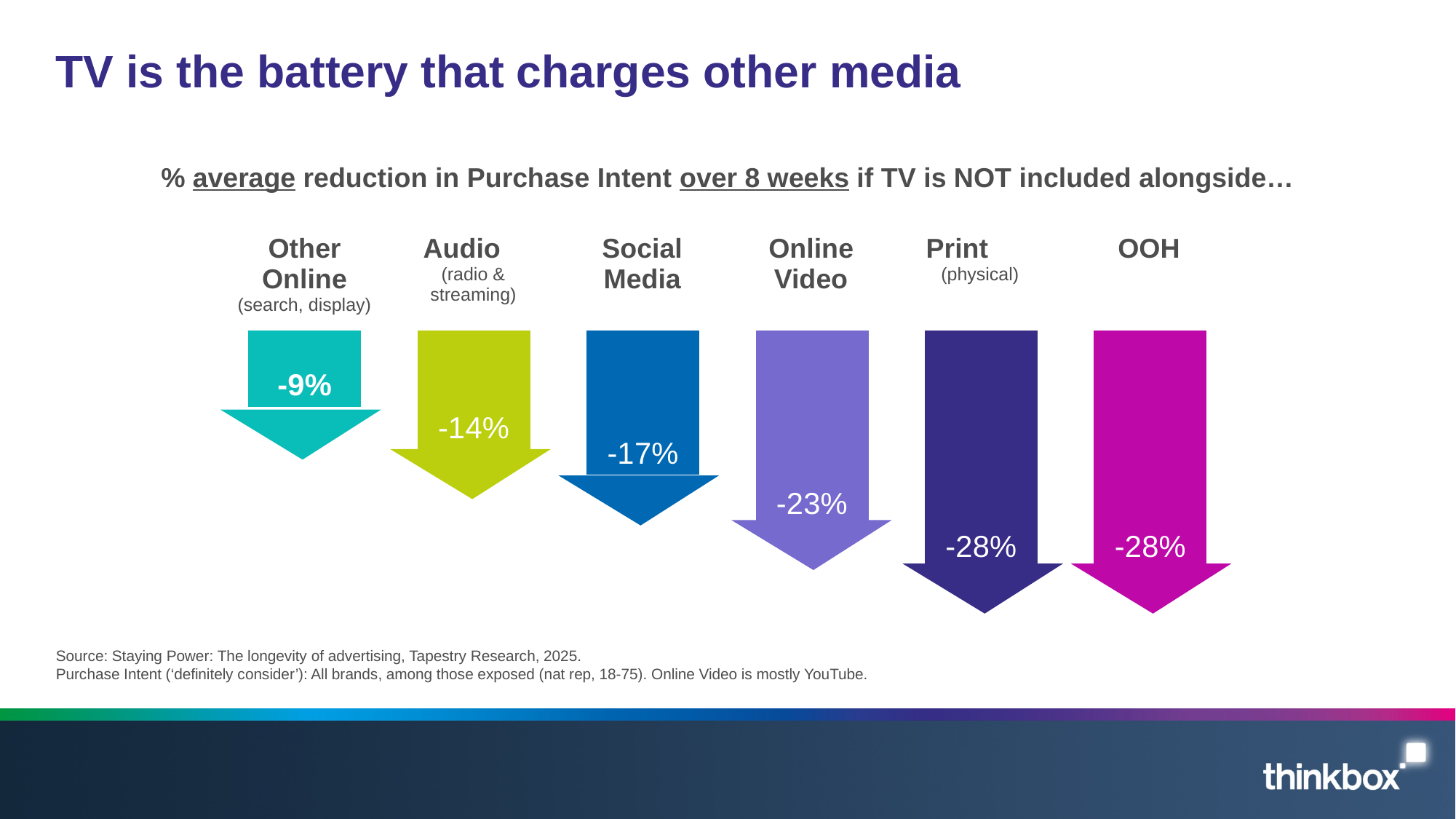

# TV is the battery that charges other media
% average reduction in Purchase Intent over 8 weeks if TV is NOT included alongside…
| Other Online (search, display) | Audio (radio & streaming) | Social Media | Online Video | Print (physical) | OOH |
| --- | --- | --- | --- | --- | --- |

### Chart

| Category | Column1 |
|---|---|
| online | 0.09 |
| audio   | 0.14 |
| social   | 0.17 |
| online video | 0.23 |
| print | 0.28 |
| OOH | 0.28 |

Source: Staying Power: The longevity of advertising, Tapestry Research, 2025.
Purchase Intent (‘definitely consider’): All brands, among those exposed (nat rep, 18-75). Online Video is mostly YouTube.